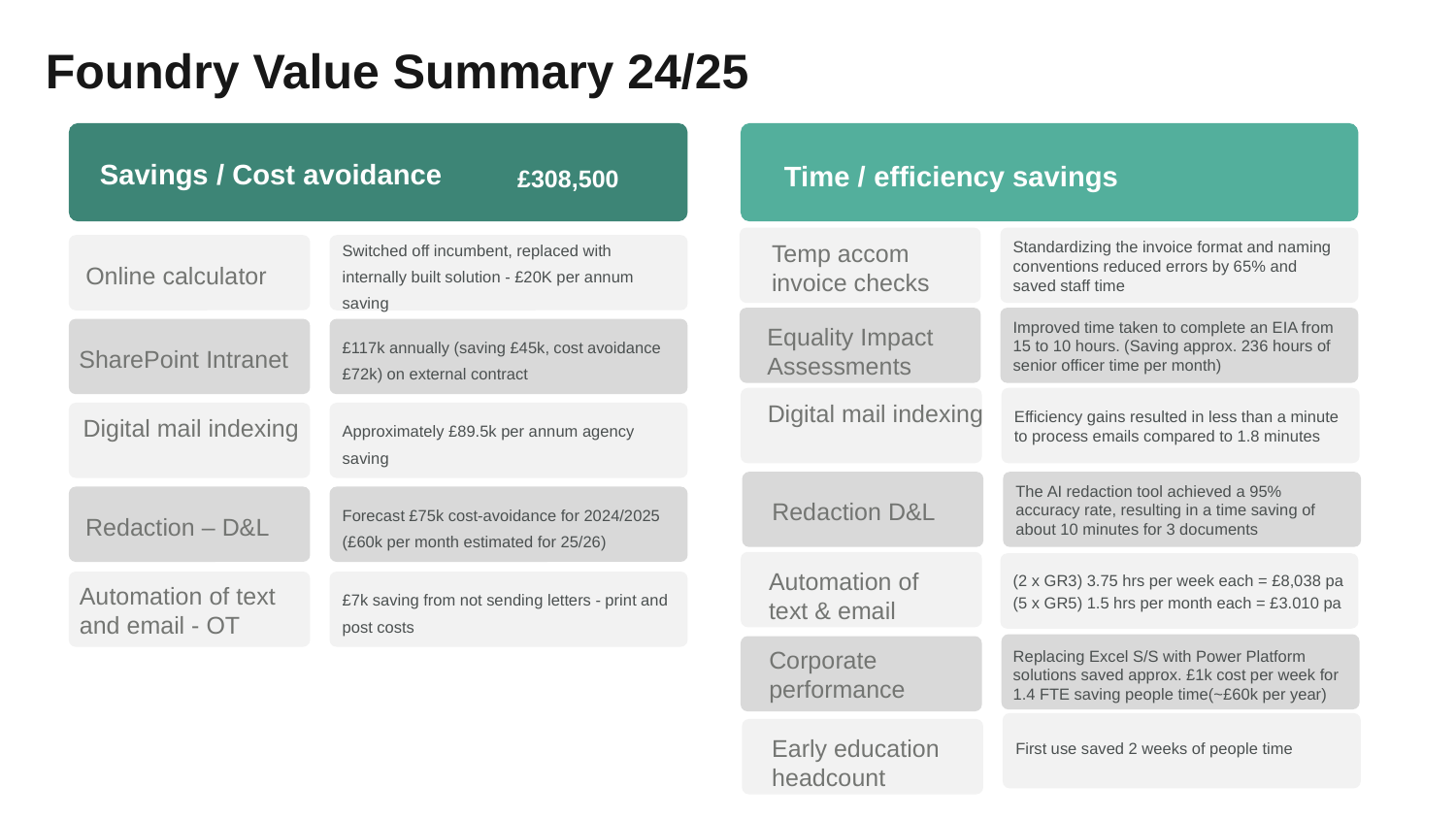

Foundry Value Summary 24/25

Savings / Cost avoidance
Time / efficiency savings
£308,500

Temp accom invoice checks
Switched off incumbent, replaced with internally built solution - £20K per annum saving
Standardizing the invoice format and naming conventions reduced errors by 65% and saved staff time

Online calculator

Improved time taken to complete an EIA from 15 to 10 hours. (Saving approx. 236 hours of senior officer time per month)
Equality Impact Assessments

£117k annually (saving £45k, cost avoidance £72k) on external contract
SharePoint Intranet

Digital mail indexing
Efficiency gains resulted in less than a minute to process emails compared to 1.8 minutes

Digital mail indexing
Approximately £89.5k per annum agency saving

The AI redaction tool achieved a 95% accuracy rate, resulting in a time saving of about 10 minutes for 3 documents
Forecast £75k cost-avoidance for 2024/2025 (£60k per month estimated for 25/26)

Redaction D&L
Redaction – D&L
(2 x GR3) 3.75 hrs per week each = £8,038 pa
(5 x GR5) 1.5 hrs per month each = £3.010 pa

Automation of
text & email

Automation of text and email - OT
£7k saving from not sending letters - print and post costs
Replacing Excel S/S with Power Platform solutions saved approx. £1k cost per week for 1.4 FTE saving people time(~£60k per year)

Corporate performance

Early education headcount
First use saved 2 weeks of people time